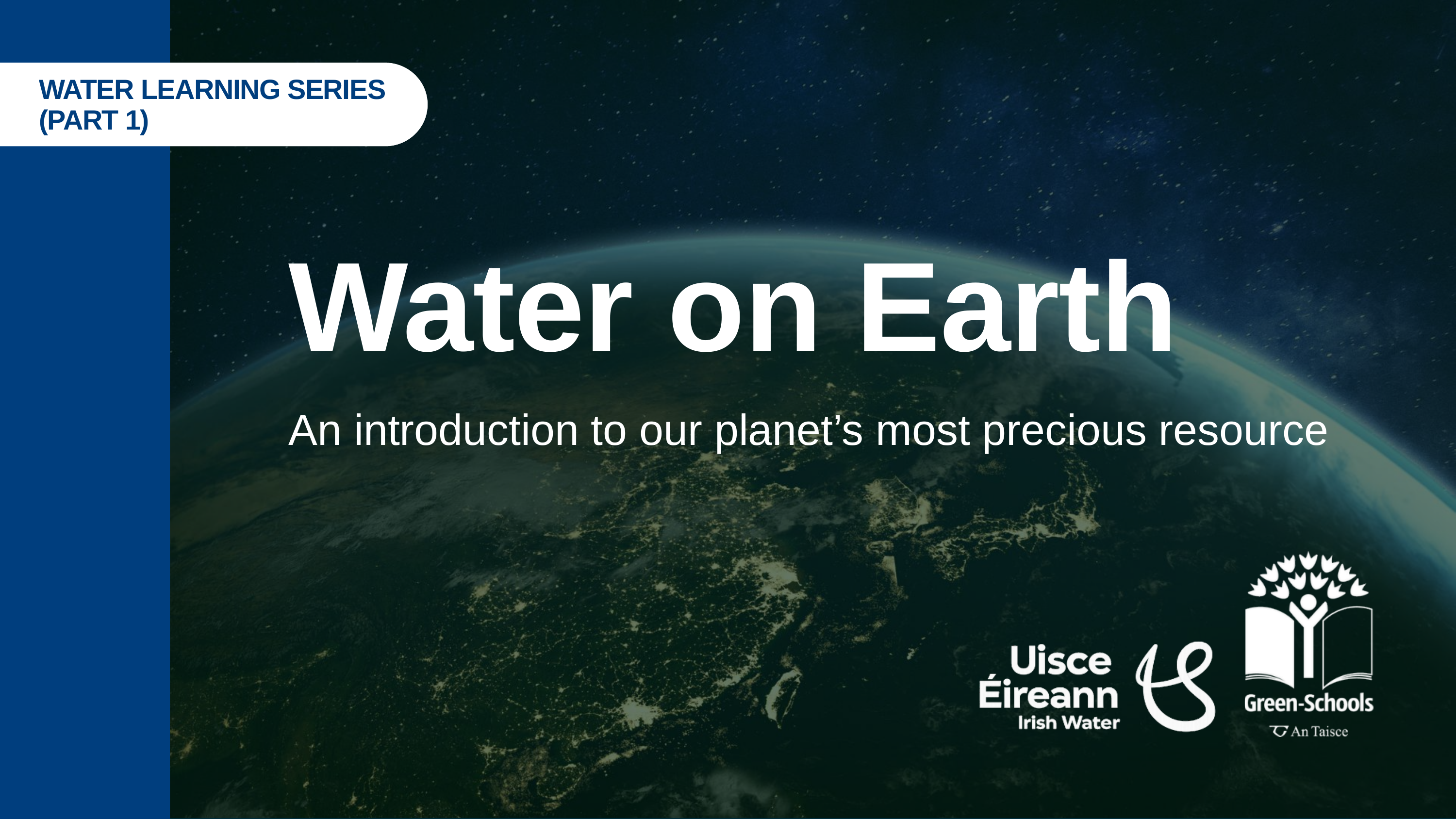

WATER LEARNING SERIES (PART 1)
Water on Earth
An introduction to our planet’s most precious resource